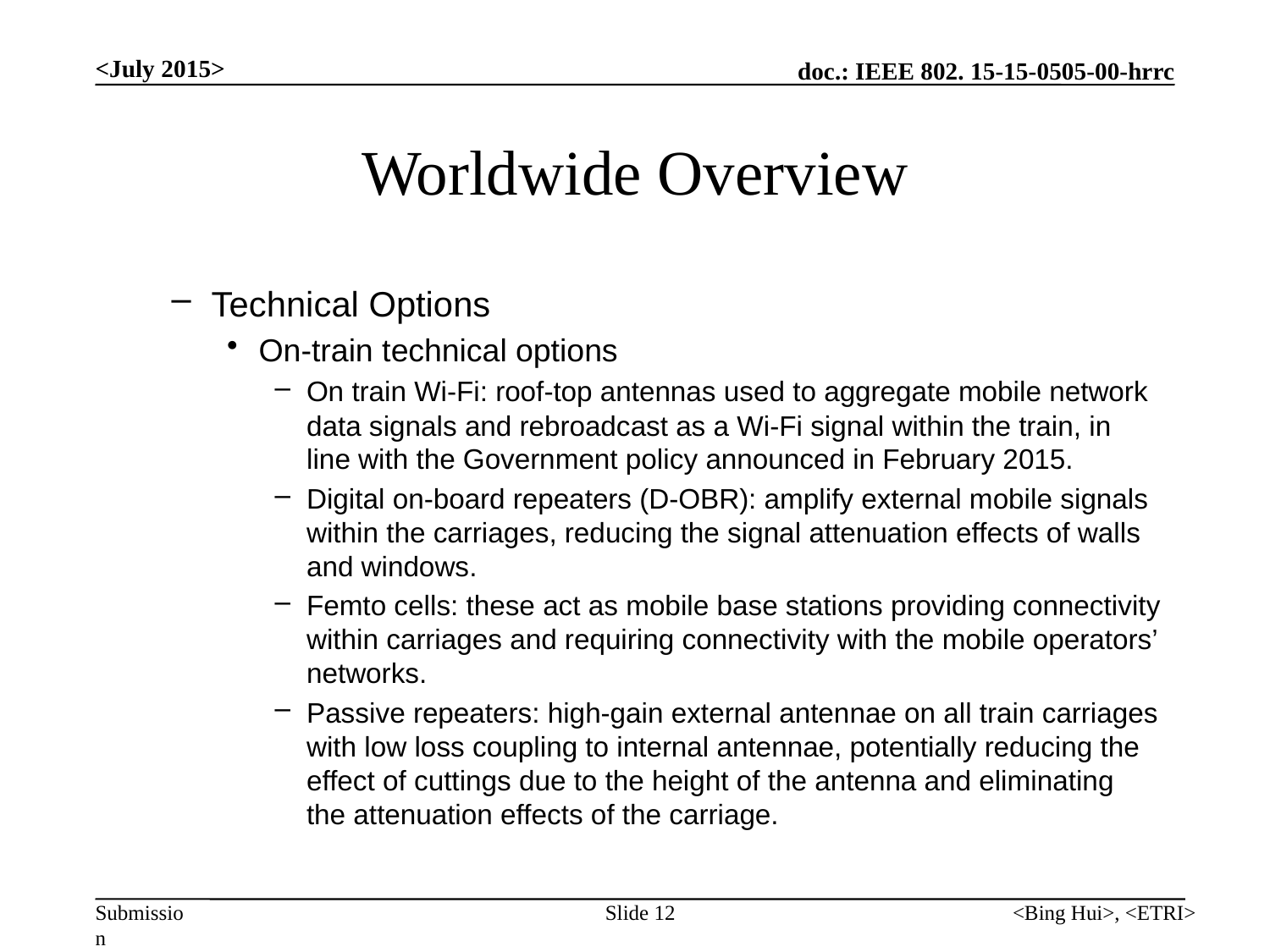

<July 2015>
# Worldwide Overview
Technical Options
On-train technical options
On train Wi-Fi: roof-top antennas used to aggregate mobile network data signals and rebroadcast as a Wi-Fi signal within the train, in line with the Government policy announced in February 2015.
Digital on-board repeaters (D-OBR): amplify external mobile signals within the carriages, reducing the signal attenuation effects of walls and windows.
Femto cells: these act as mobile base stations providing connectivity within carriages and requiring connectivity with the mobile operators’ networks.
Passive repeaters: high-gain external antennae on all train carriages with low loss coupling to internal antennae, potentially reducing the effect of cuttings due to the height of the antenna and eliminating the attenuation effects of the carriage.
Slide 12
<Bing Hui>, <ETRI>